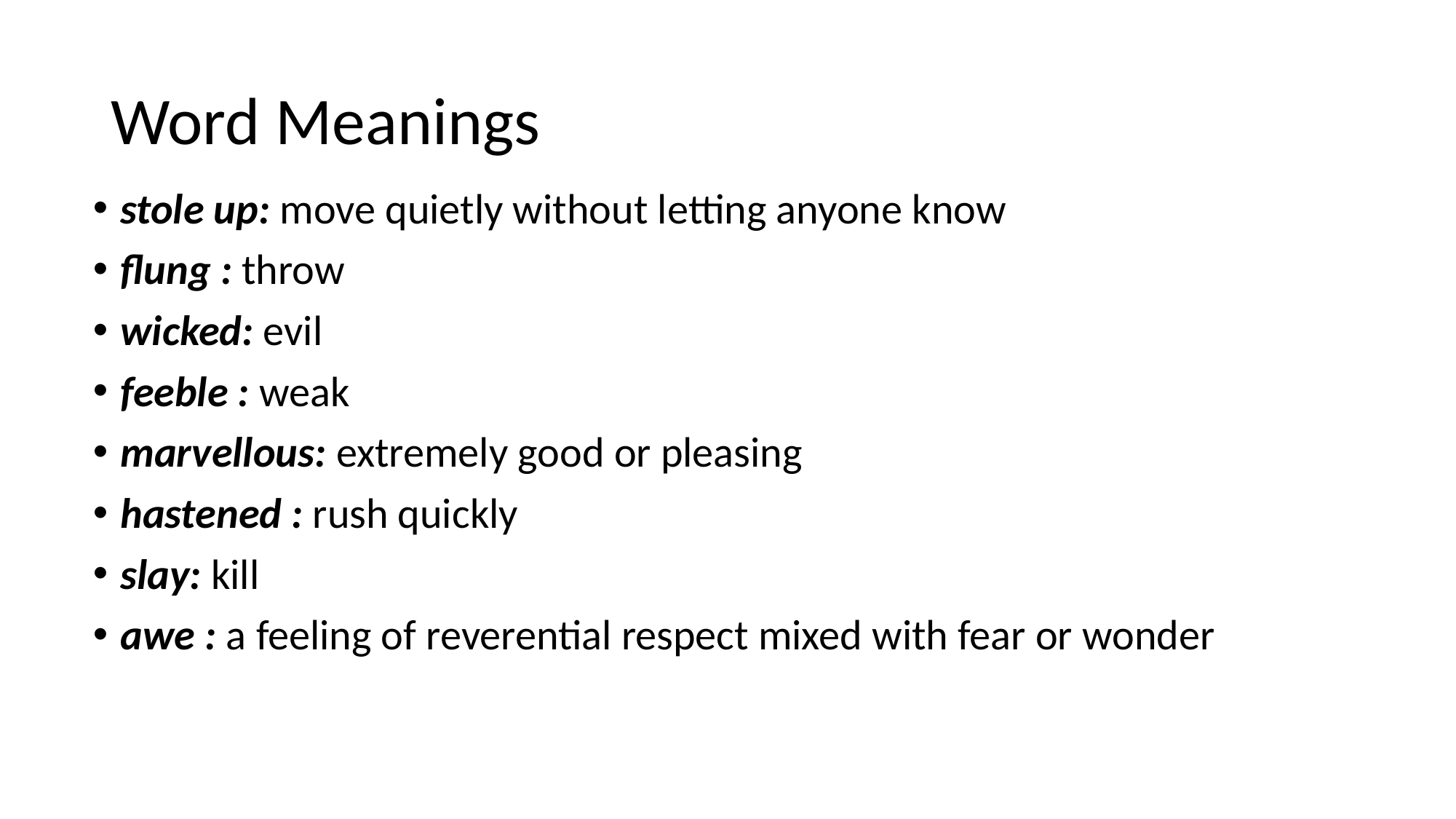

# Word Meanings
stole up: move quietly without letting anyone know
flung : throw
wicked: evil
feeble : weak
marvellous: extremely good or pleasing
hastened : rush quickly
slay: kill
awe : a feeling of reverential respect mixed with fear or wonder